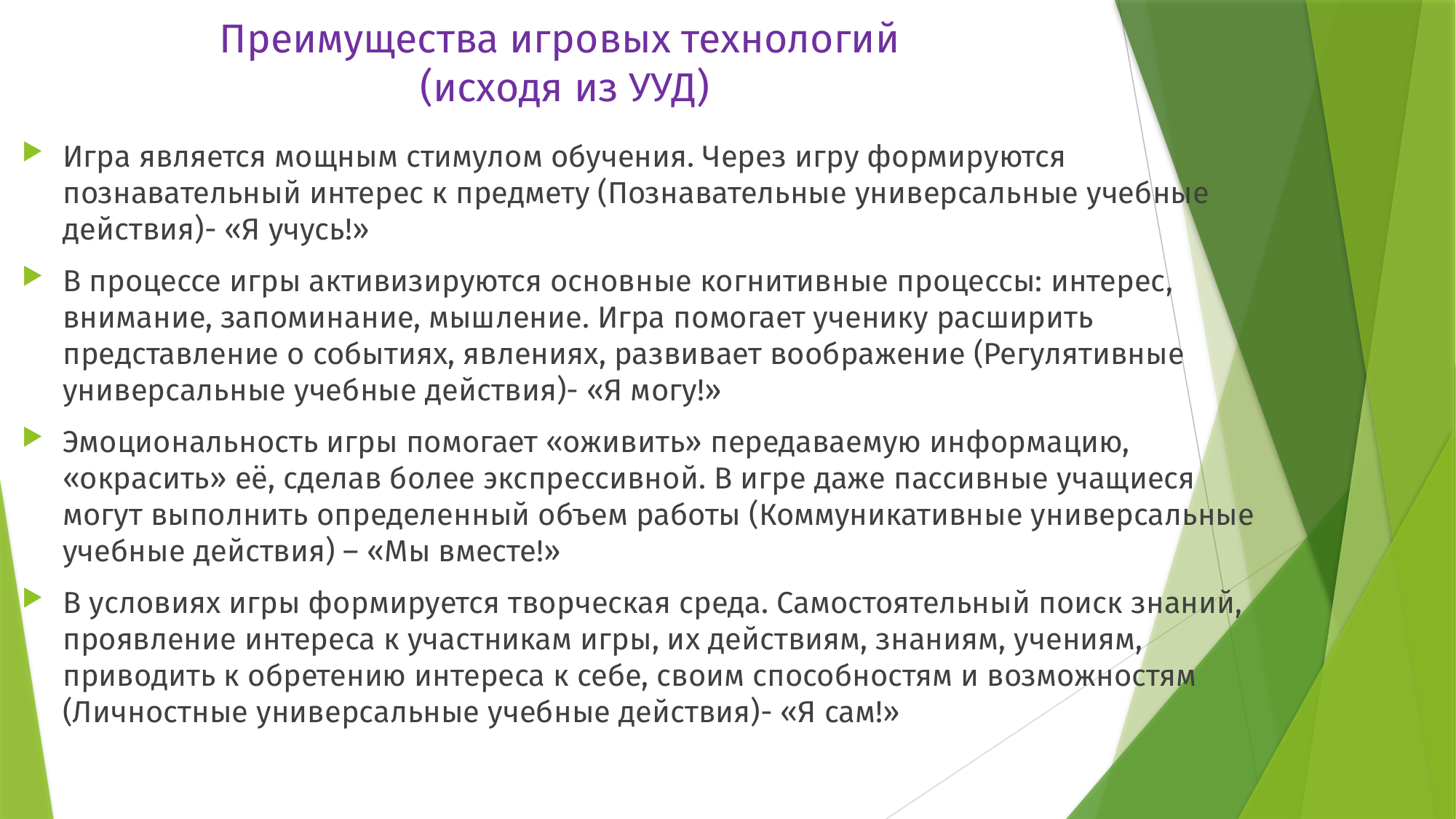

# Преимущества игровых технологий (исходя из УУД)
Игра является мощным стимулом обучения. Через игру формируются познавательный интерес к предмету (Познавательные универсальные учебные действия)- «Я учусь!»
В процессе игры активизируются основные когнитивные процессы: интерес, внимание, запоминание, мышление. Игра помогает ученику расширить представление о событиях, явлениях, развивает воображение (Регулятивные универсальные учебные действия)- «Я могу!»
Эмоциональность игры помогает «оживить» передаваемую информацию, «окрасить» её, сделав более экспрессивной. В игре даже пассивные учащиеся могут выполнить определенный объем работы (Коммуникативные универсальные учебные действия) – «Мы вместе!»
В условиях игры формируется творческая среда. Самостоятельный поиск знаний, проявление интереса к участникам игры, их действиям, знаниям, учениям, приводить к обретению интереса к себе, своим способностям и возможностям (Личностные универсальные учебные действия)- «Я сам!»